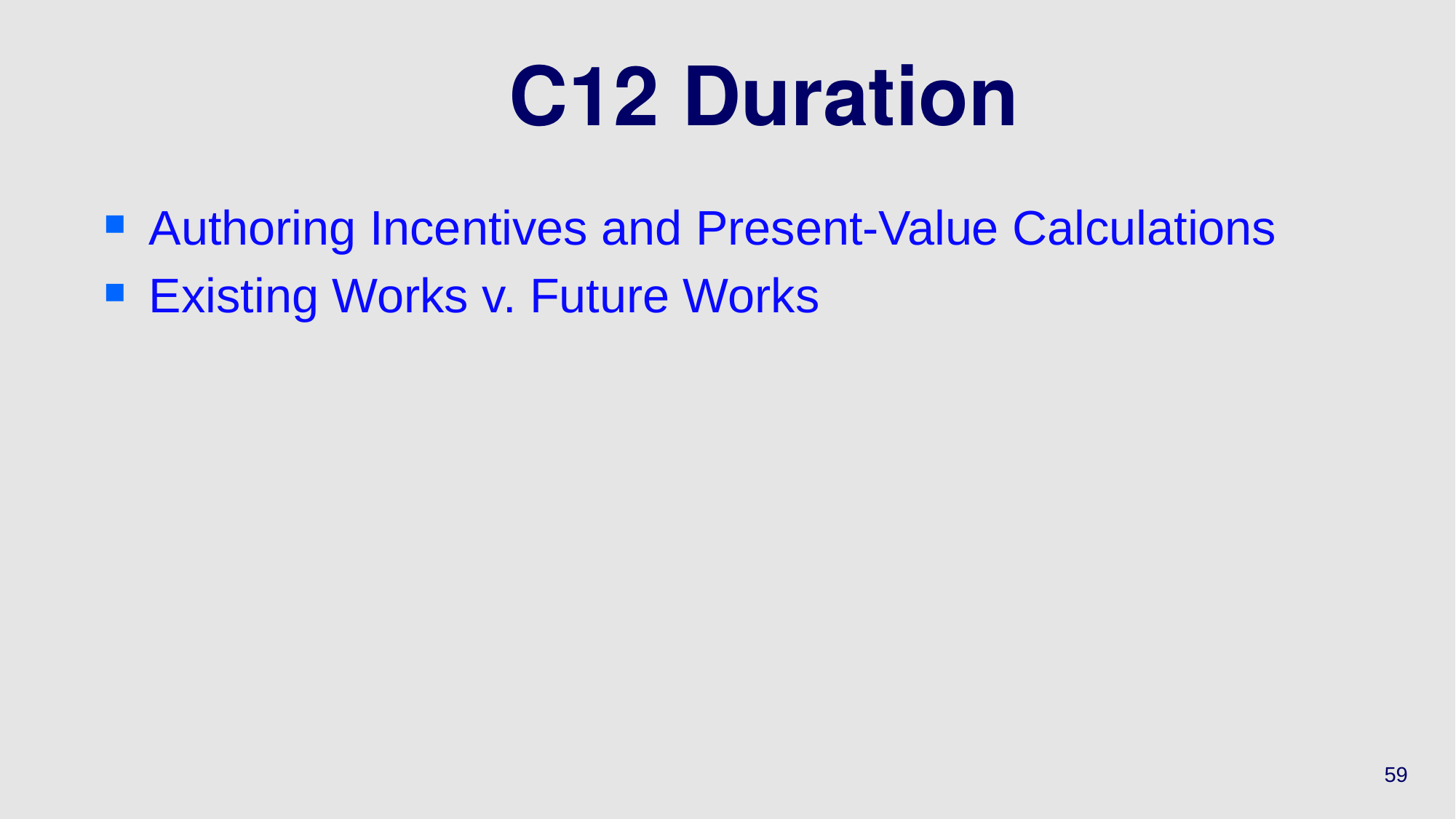

# C12 Duration
Authoring Incentives and Present-Value Calculations
Existing Works v. Future Works
59